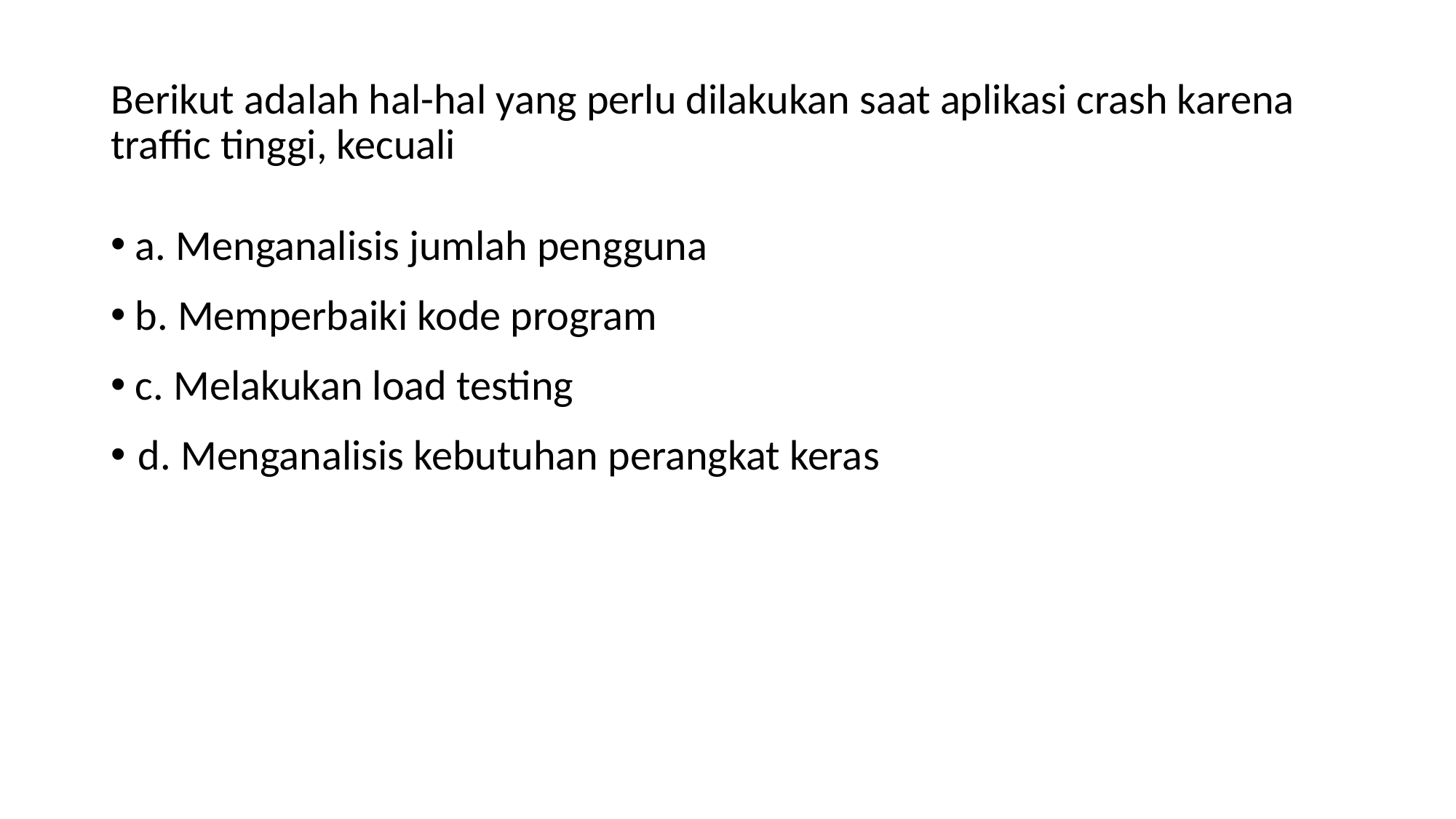

# Berikut adalah hal-hal yang perlu dilakukan saat aplikasi crash karena traffic tinggi, kecuali
a. Menganalisis jumlah pengguna
b. Memperbaiki kode program
c. Melakukan load testing
d. Menganalisis kebutuhan perangkat keras